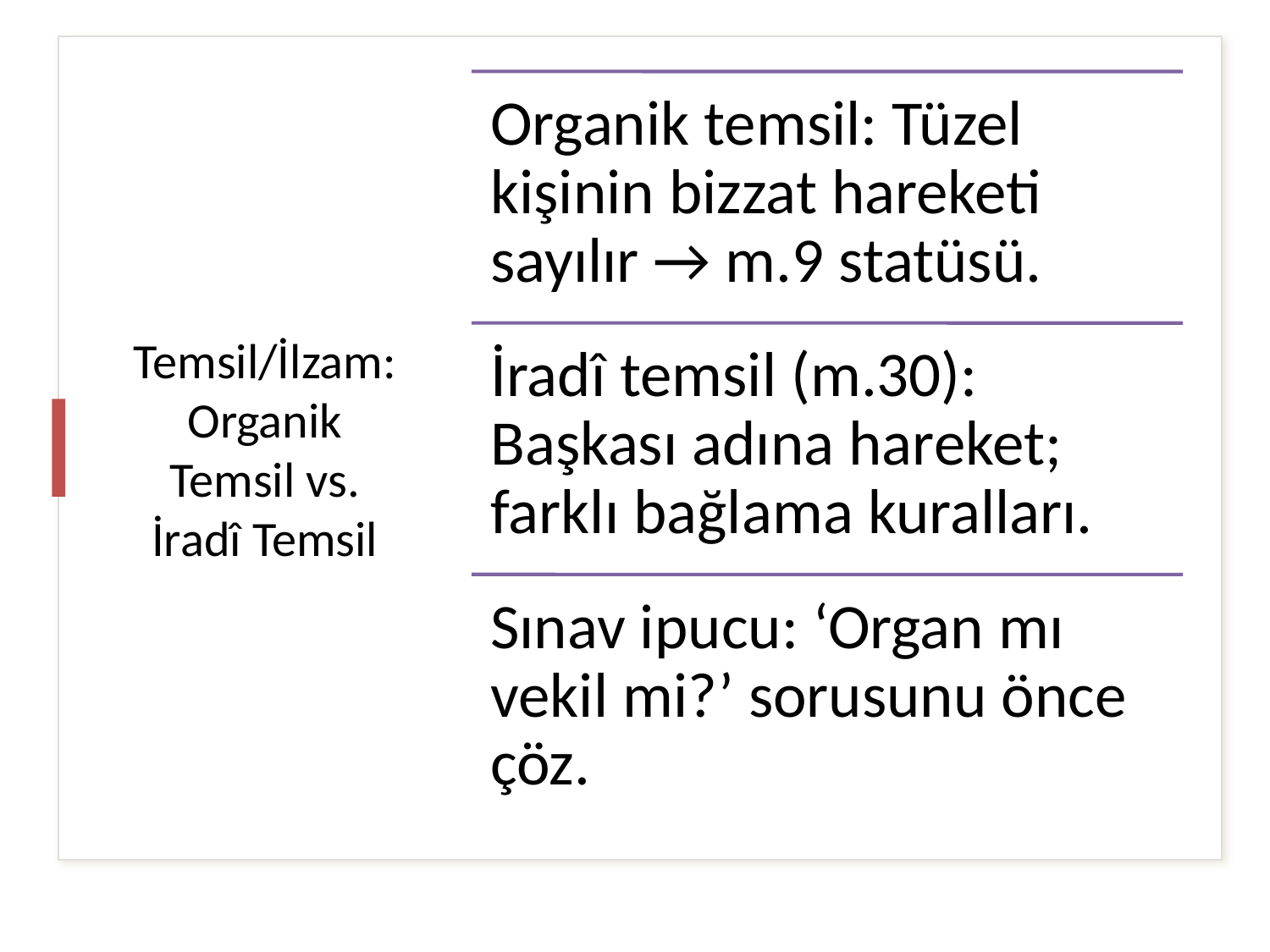

# Temsil/İlzam: Organik Temsil vs. İradî Temsil
Organik temsil: Tüzel kişinin bizzat hareketi sayılır → m.9 statüsü.
İradî temsil (m.30): Başkası adına hareket; farklı bağlama kuralları.
Sınav ipucu: ‘Organ mı vekil mi?’ sorusunu önce çöz.